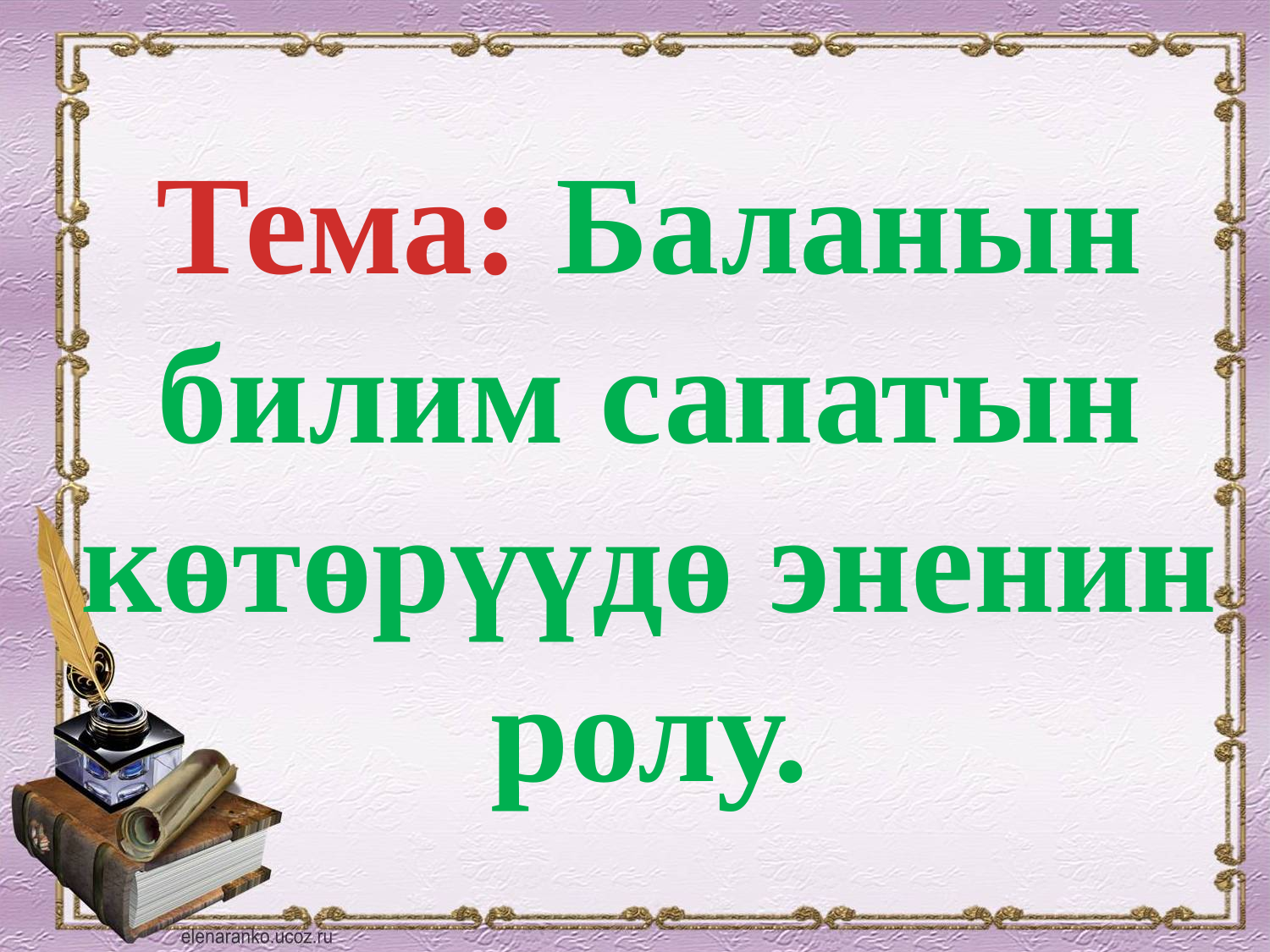

Тема: Баланын билим сапатын көтөрүүдө эненин ролу.